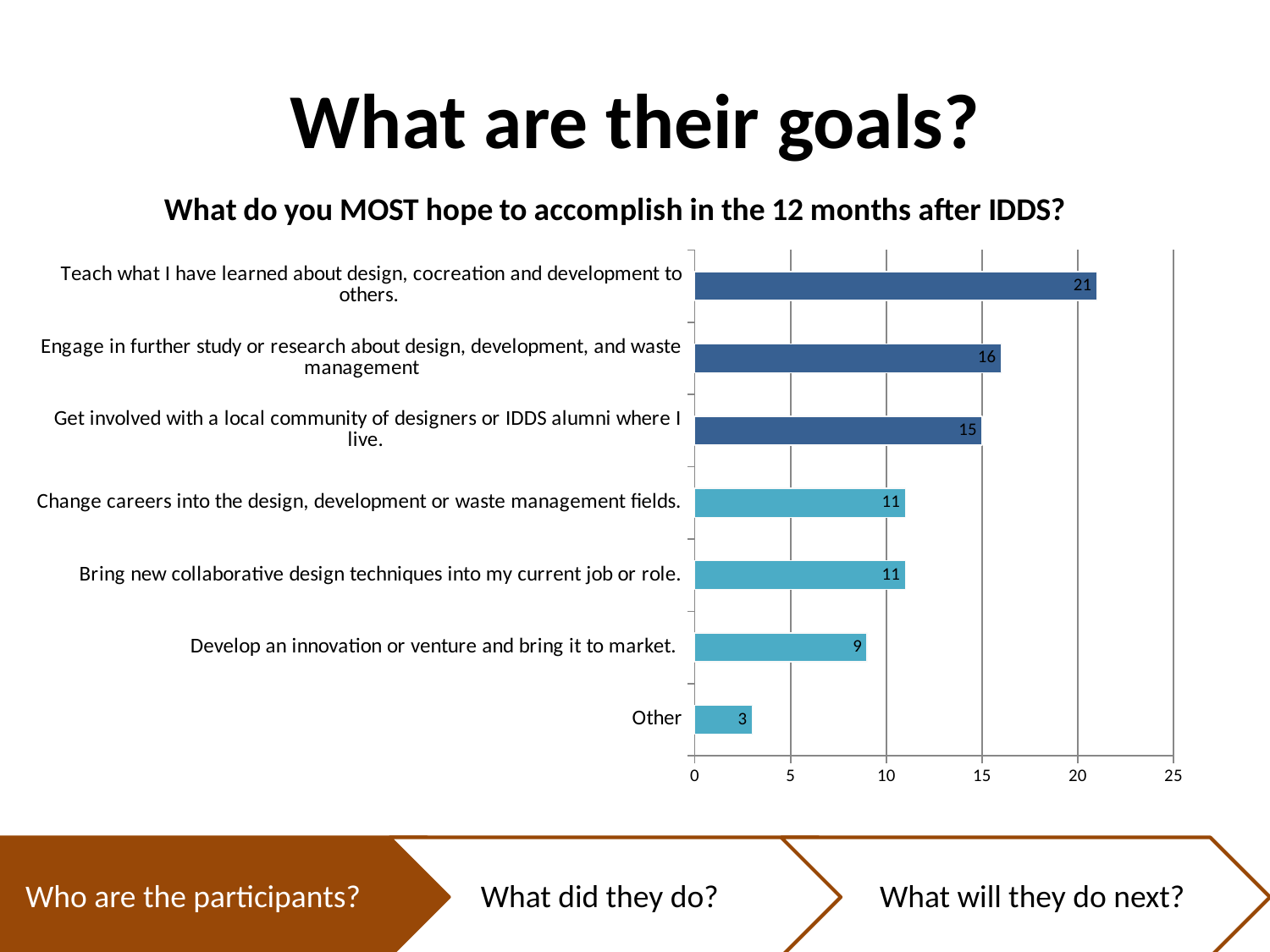

# What are their goals?

### Chart: What do you MOST hope to accomplish in the 12 months after IDDS?

| Category |  |
|---|---|
| Other | 3.0 |
| Develop an innovation or venture and bring it to market.  | 9.0 |
| Bring new collaborative design techniques into my current job or role. | 11.0 |
| Change careers into the design, development or waste management fields. | 11.0 |
| Get involved with a local community of designers or IDDS alumni where I live.  | 15.0 |
| Engage in further study or research about design, development, and waste management | 16.0 |
| Teach what I have learned about design, co­creation and development to others.  | 21.0 |
  Who are the participants?
   What did they do?
 What will they do next?